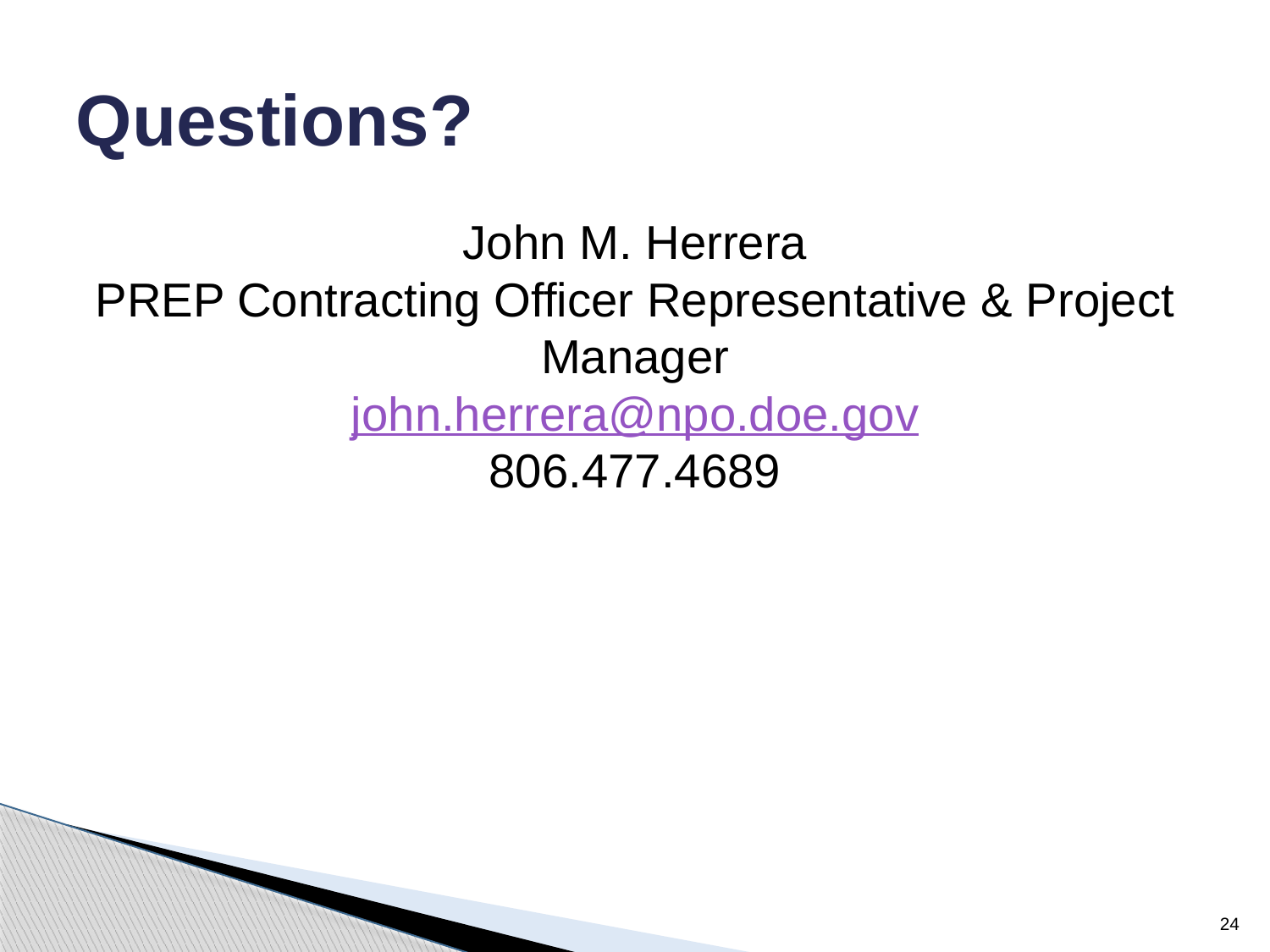

# Questions?
John M. Herrera
PREP Contracting Officer Representative & Project Manager
john.herrera@npo.doe.gov
806.477.4689
24